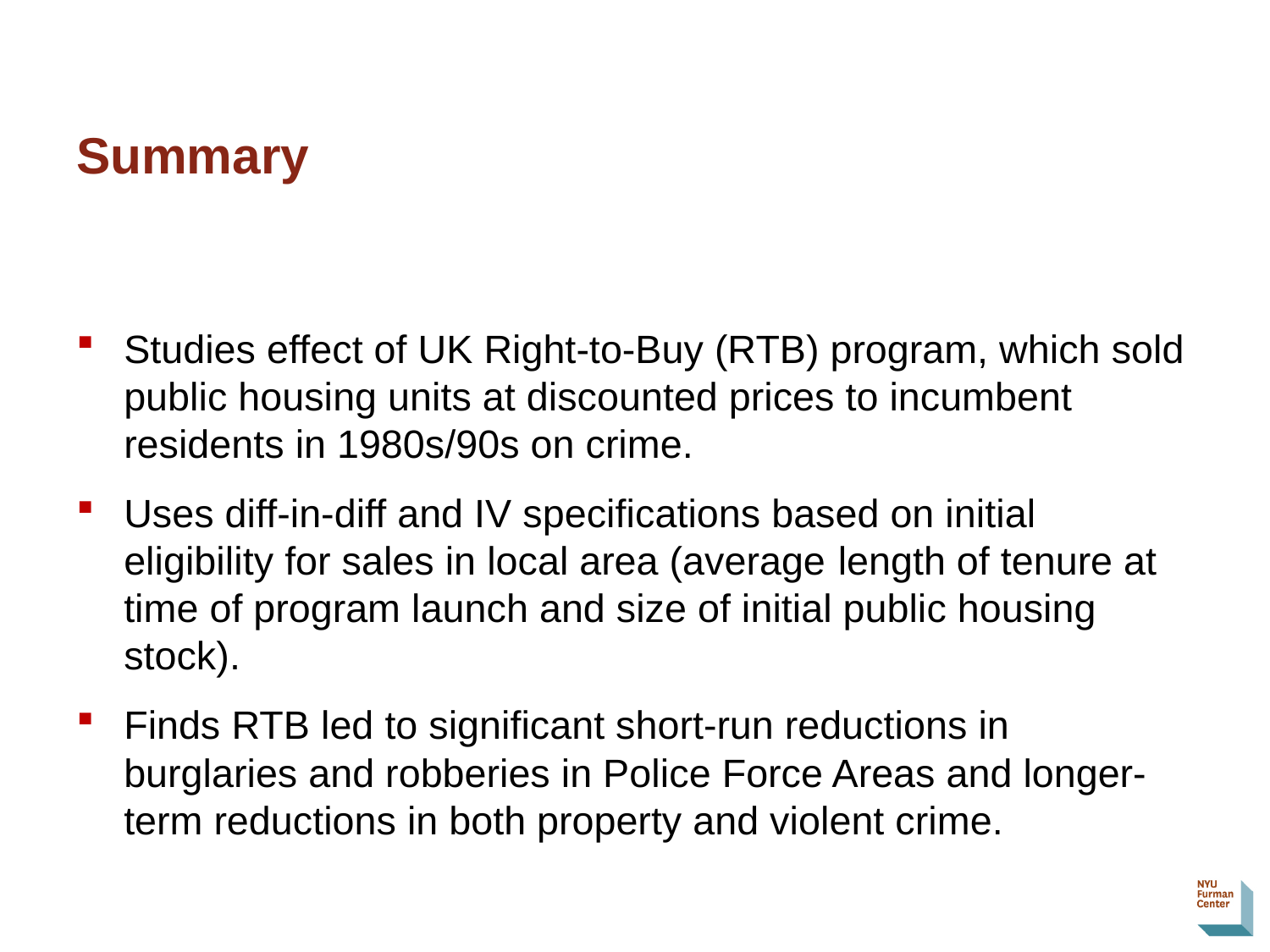

# Summary
Studies effect of UK Right-to-Buy (RTB) program, which sold public housing units at discounted prices to incumbent residents in 1980s/90s on crime.
Uses diff-in-diff and IV specifications based on initial eligibility for sales in local area (average length of tenure at time of program launch and size of initial public housing stock).
Finds RTB led to significant short-run reductions in burglaries and robberies in Police Force Areas and longer-term reductions in both property and violent crime.